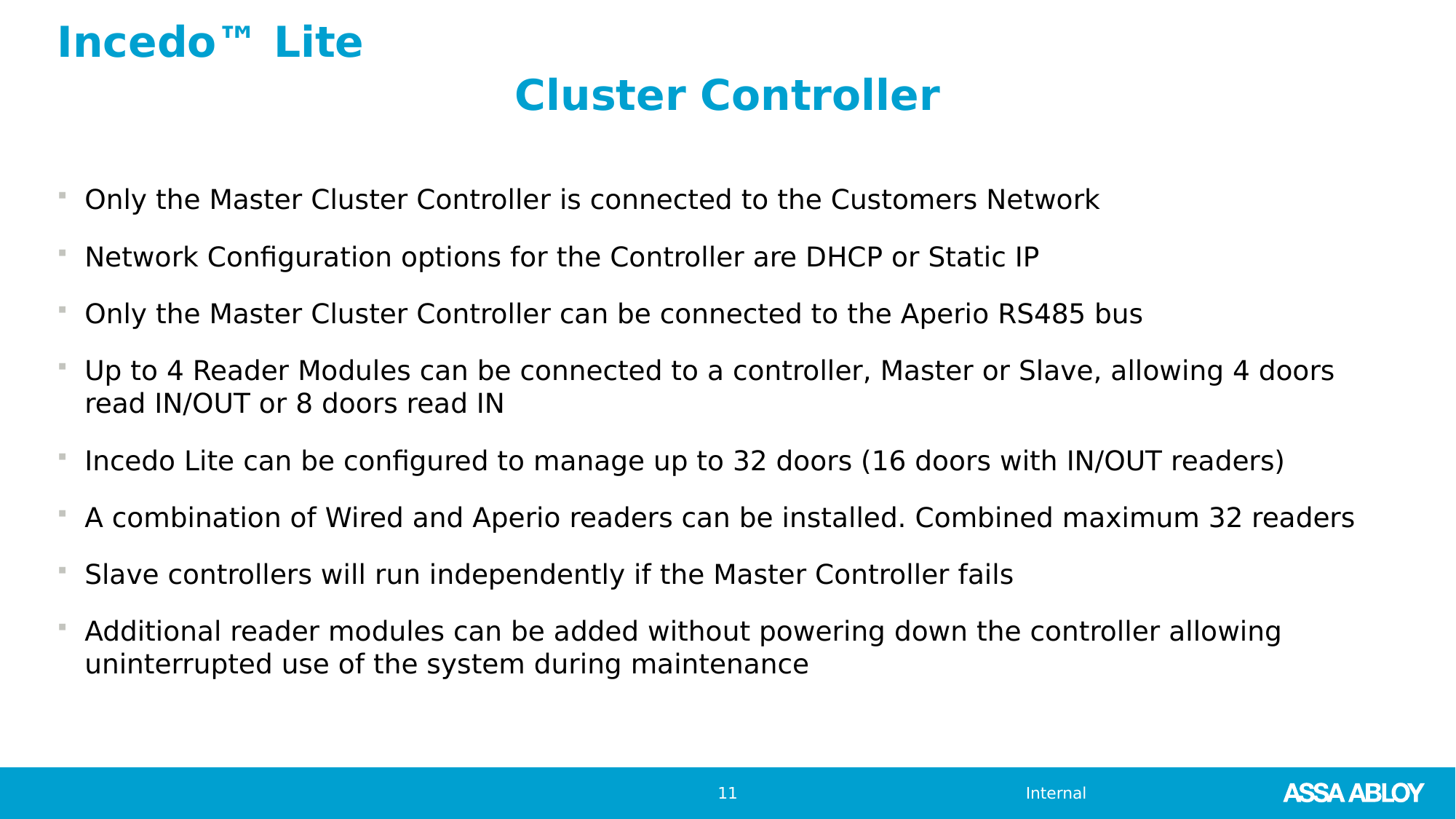

Incedo™ Lite
Cluster Controller

Only the Master Cluster Controller is connected to the Customers Network
Network Configuration options for the Controller are DHCP or Static IP
Only the Master Cluster Controller can be connected to the Aperio RS485 bus
Up to 4 Reader Modules can be connected to a controller, Master or Slave, allowing 4 doors read IN/OUT or 8 doors read IN
Incedo Lite can be configured to manage up to 32 doors (16 doors with IN/OUT readers)
A combination of Wired and Aperio readers can be installed. Combined maximum 32 readers
Slave controllers will run independently if the Master Controller fails
Additional reader modules can be added without powering down the controller allowing uninterrupted use of the system during maintenance
11
		V040521